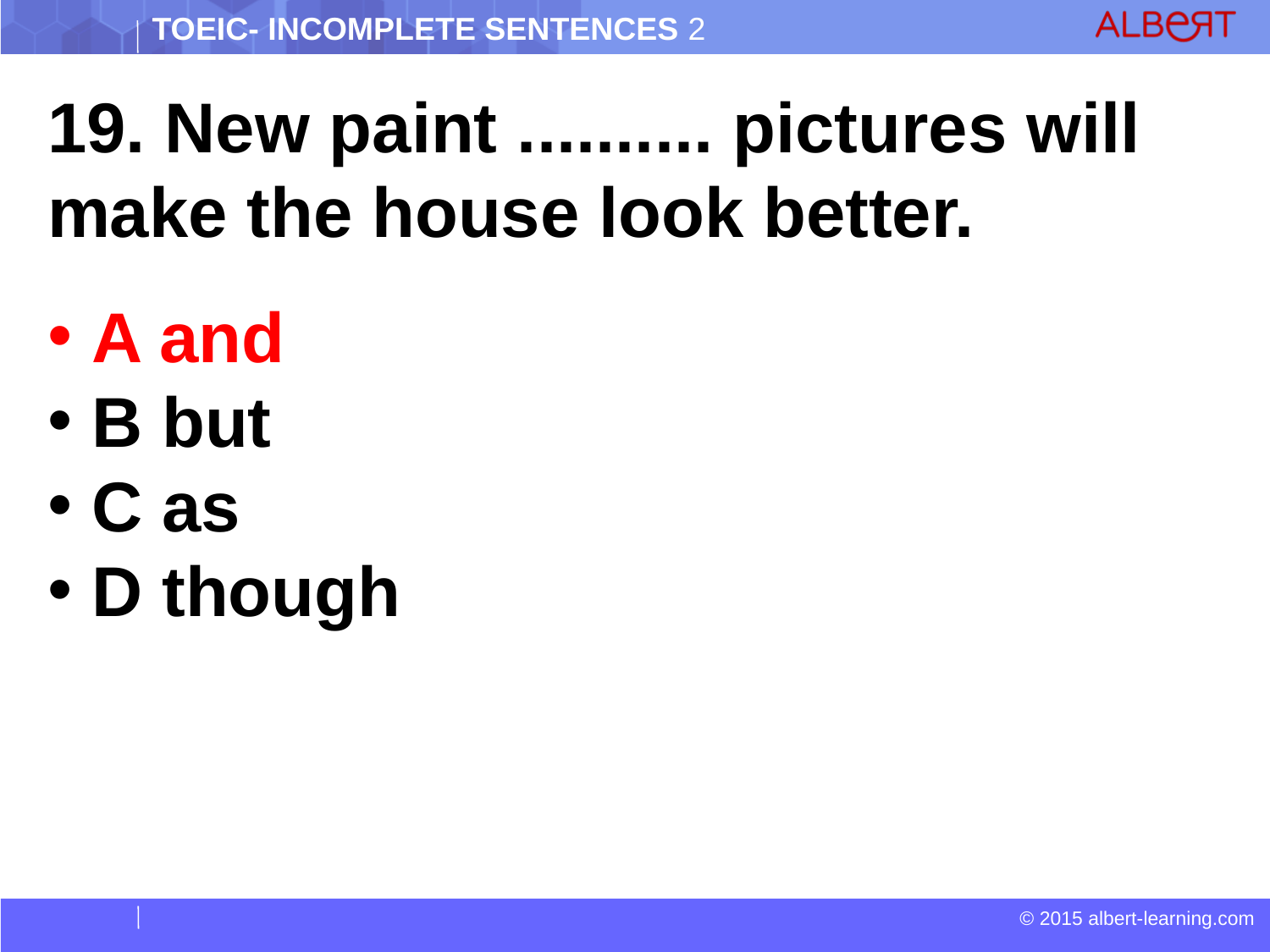

19. New paint .......... pictures will make the house look better.
 A and
 B but
 C as
 D though